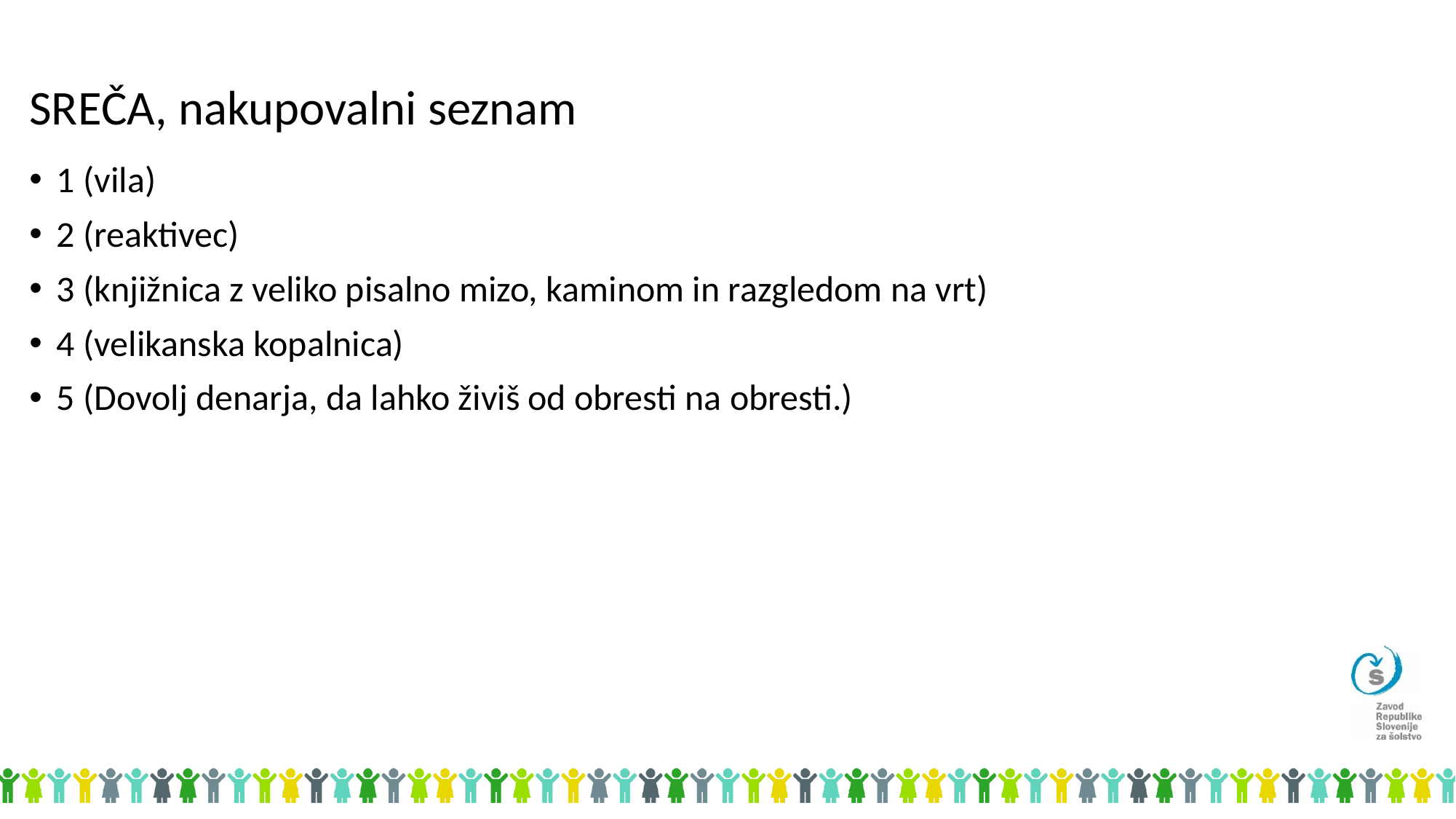

# SREČA, nakupovalni seznam
1 (vila)
2 (reaktivec)
3 (knjižnica z veliko pisalno mizo, kaminom in razgledom na vrt)
4 (velikanska kopalnica)
5 (Dovolj denarja, da lahko živiš od obresti na obresti.)